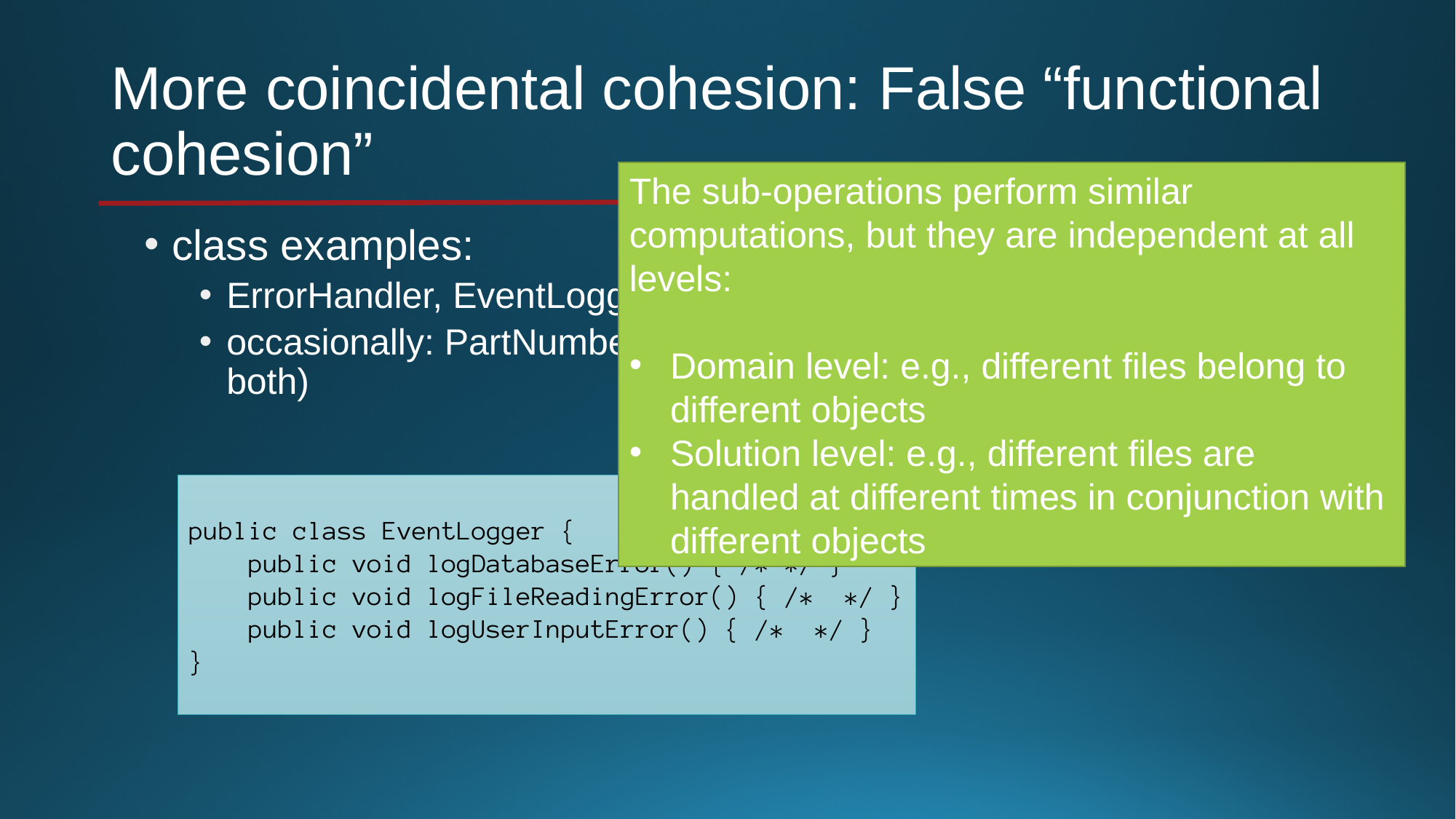

# More coincidental cohesion: False “functional cohesion”
The sub-operations perform similar computations, but they are independent at all levels:

Domain level: e.g., different files belong to different objects
Solution level: e.g., different files are handled at different times in conjunction with different objects
class examples:
ErrorHandler, EventLogger, FileHandler
occasionally: PartNumberOrName (implying can have one but not both)

public class EventLogger {
    public void logDatabaseError() { /* */ }
    public void logFileReadingError() { /*  */ }
    public void logUserInputError() { /*  */ }
}